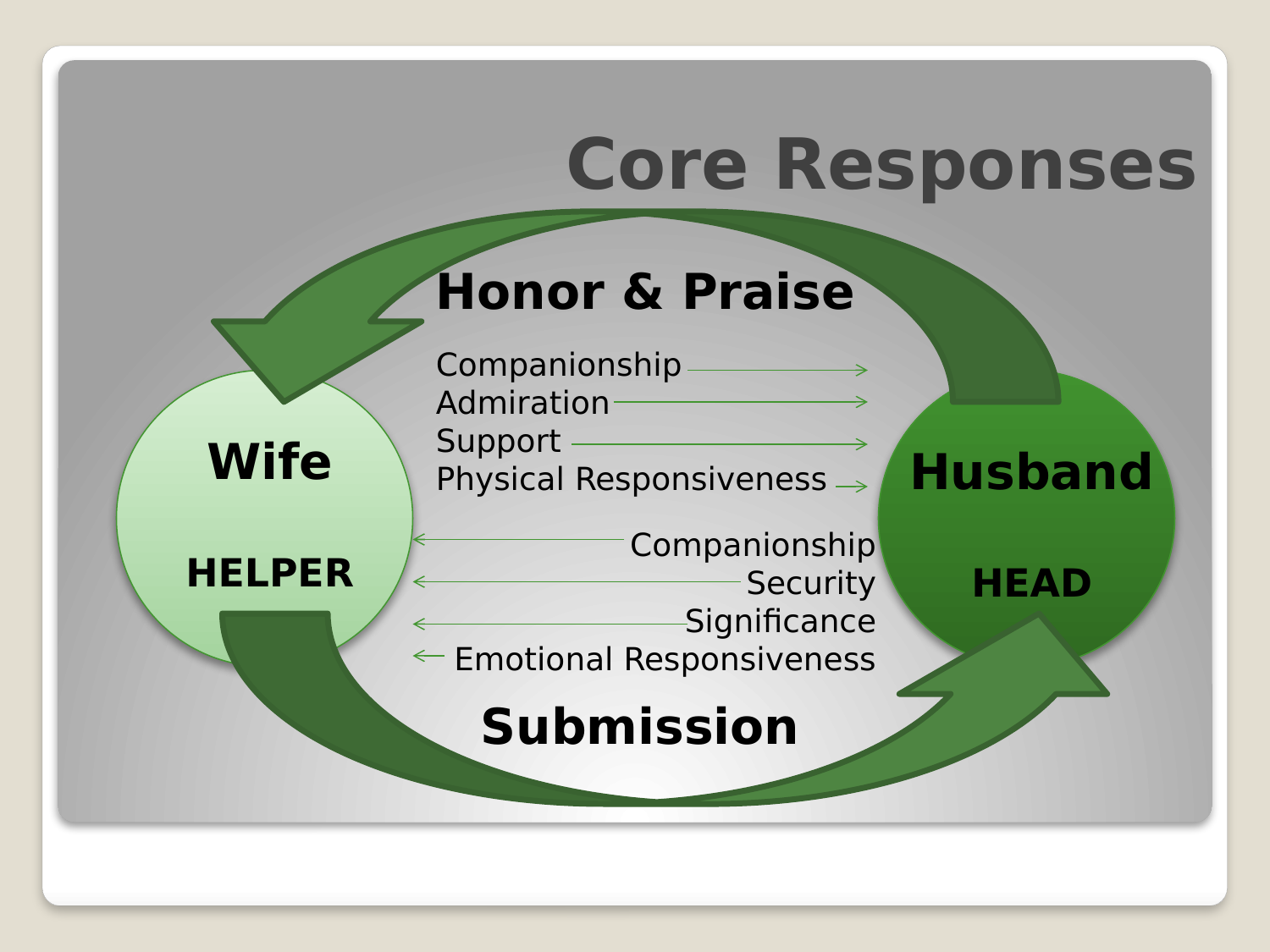

# Core Responses

Honor & Praise
Companionship
Admiration
Support
Physical Responsiveness

Wife

HELPER
Husband

HEAD
Companionship
Security
Significance
Emotional Responsiveness
Submission